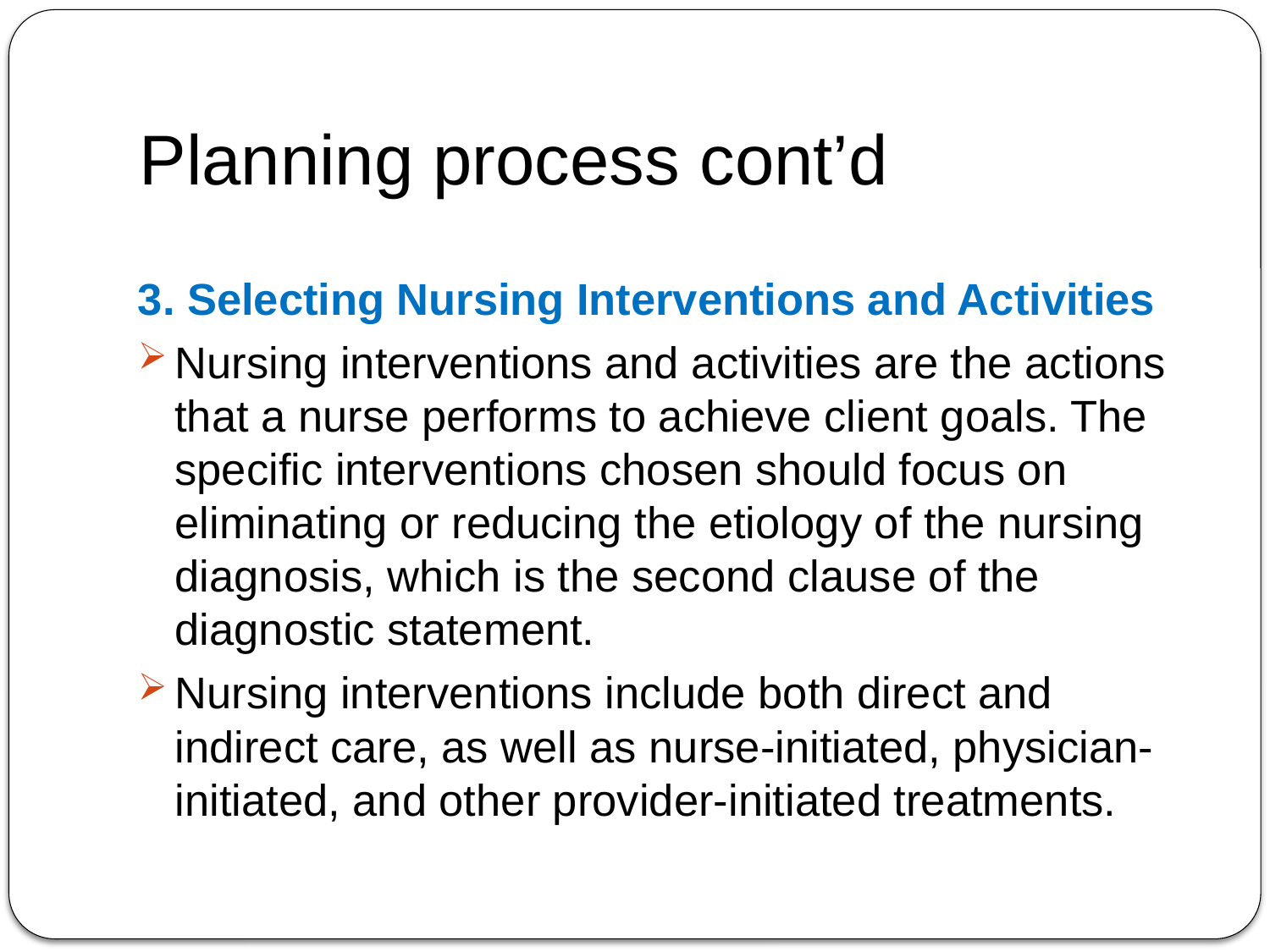

# Planning process cont’d
3. Selecting Nursing Interventions and Activities
Nursing interventions and activities are the actions that a nurse performs to achieve client goals. The specific interventions chosen should focus on eliminating or reducing the etiology of the nursing diagnosis, which is the second clause of the diagnostic statement.
Nursing interventions include both direct and indirect care, as well as nurse-initiated, physician-initiated, and other provider-initiated treatments.